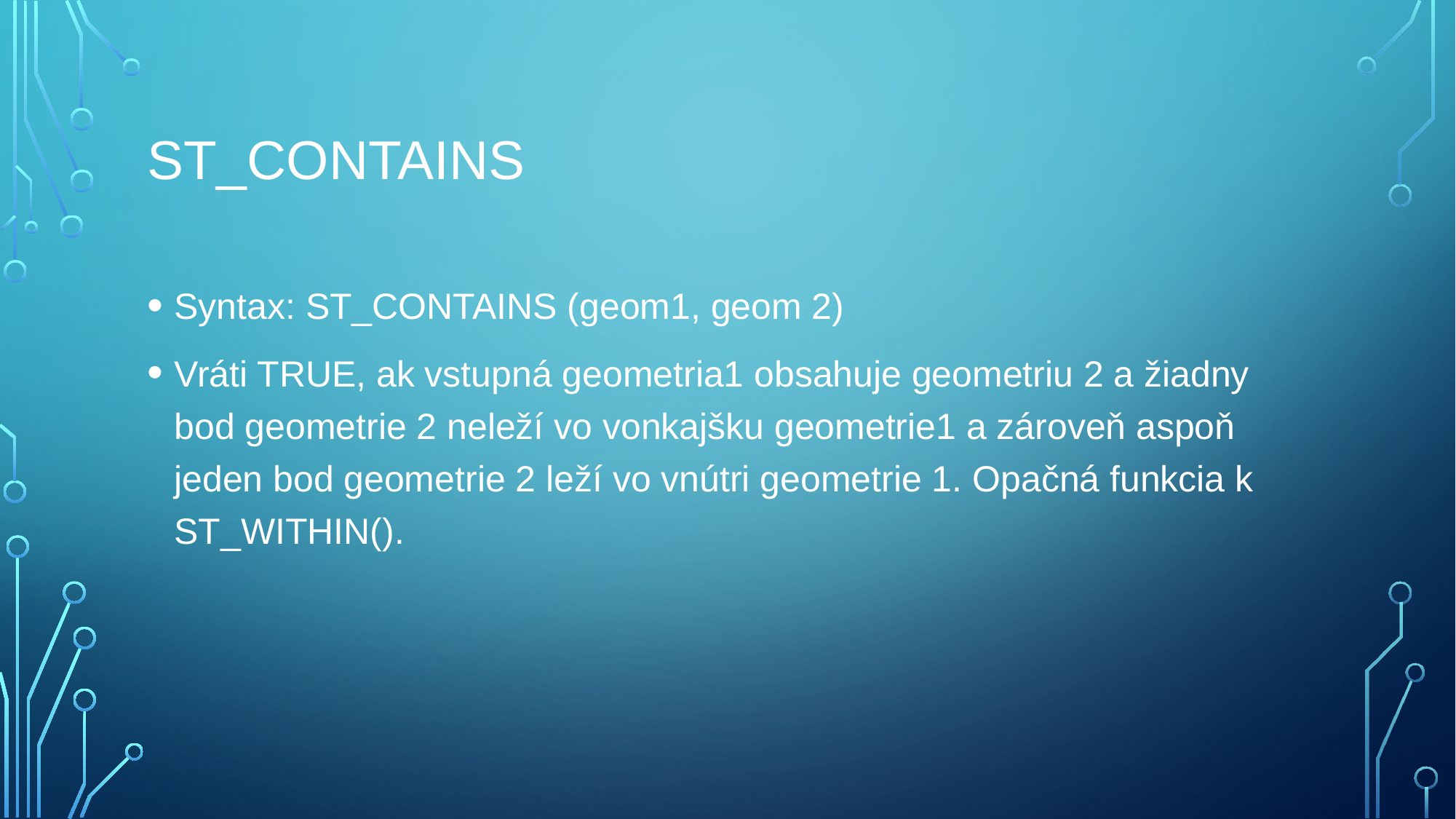

# ST_Contains
Syntax: ST_CONTAINS (geom1, geom 2)
Vráti TRUE, ak vstupná geometria1 obsahuje geometriu 2 a žiadny bod geometrie 2 neleží vo vonkajšku geometrie1 a zároveň aspoň jeden bod geometrie 2 leží vo vnútri geometrie 1. Opačná funkcia k ST_WITHIN().